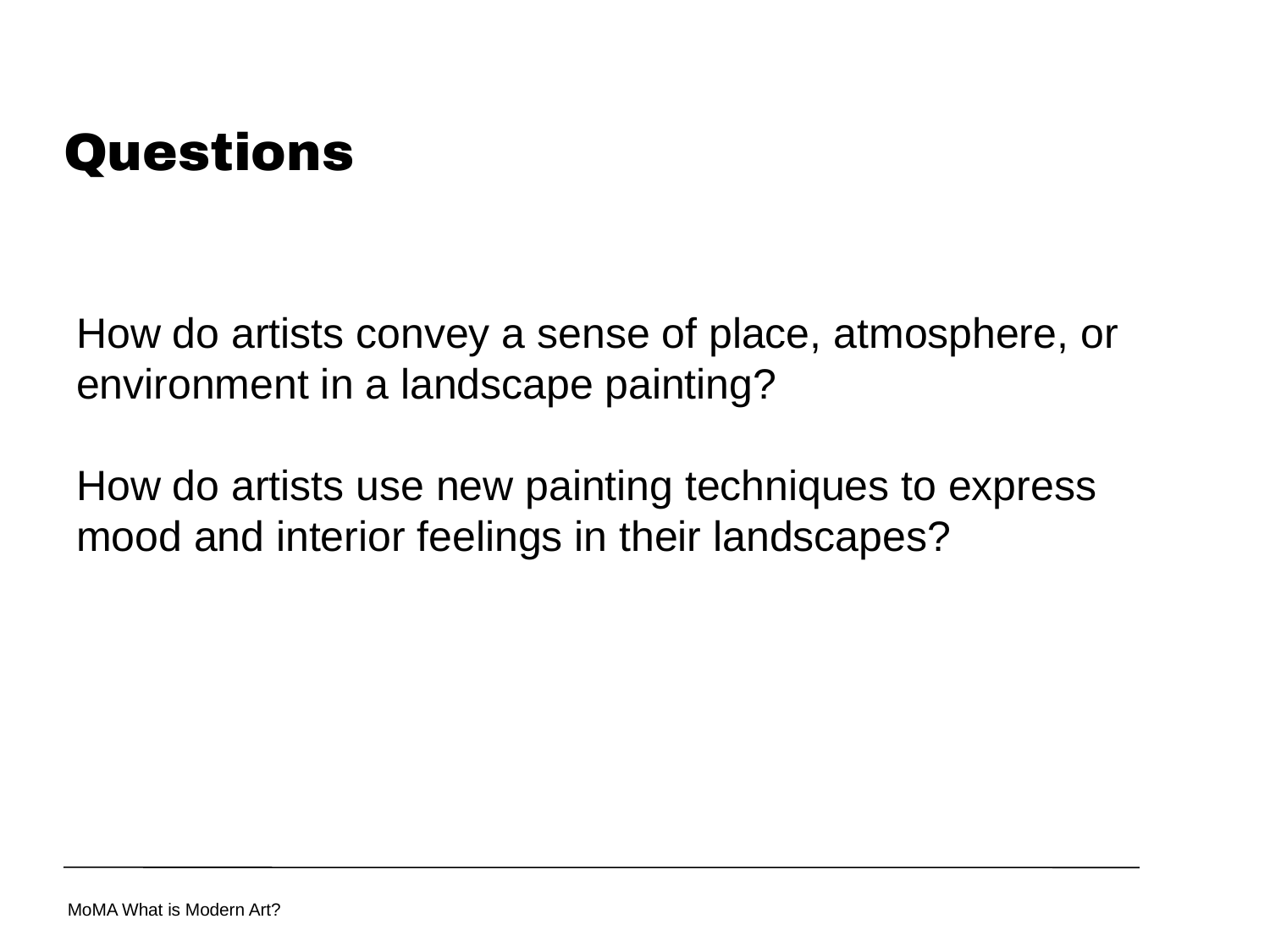

Questions
How do artists convey a sense of place, atmosphere, or environment in a landscape painting?

How do artists use new painting techniques to express mood and interior feelings in their landscapes?

MoMA What is Modern Art?